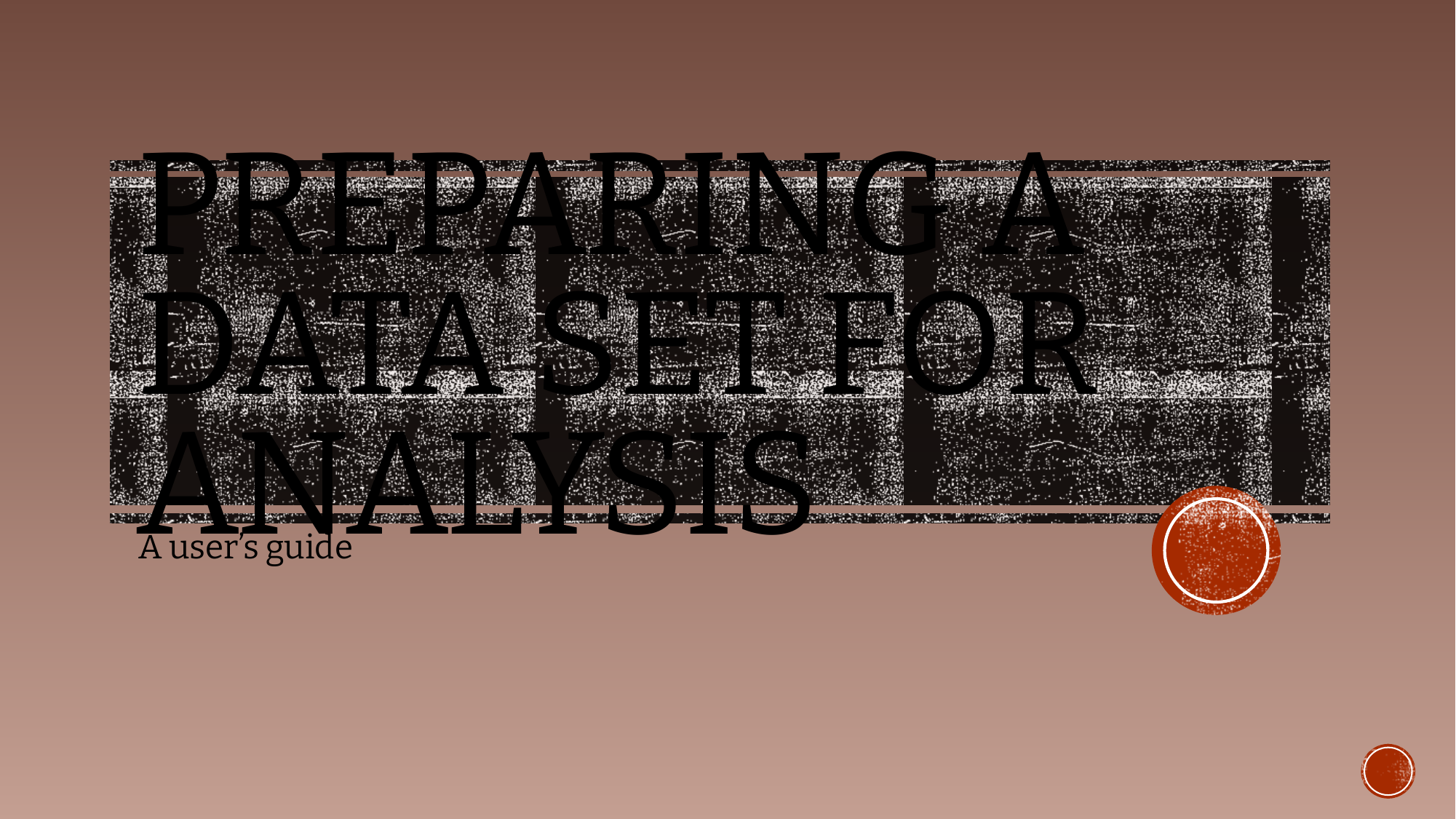

# Preparing a data set for analysis
A user’s guide